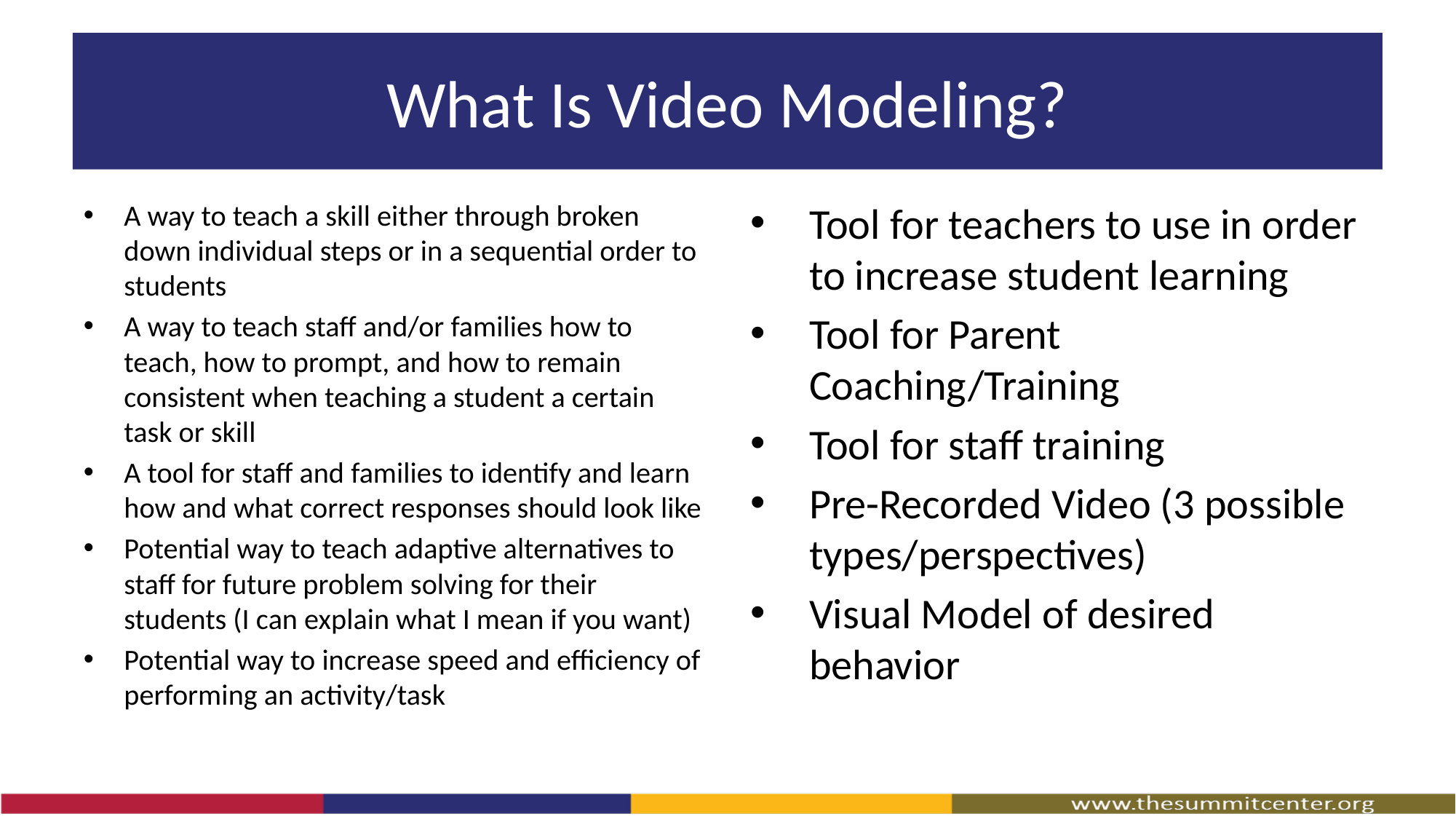

# What Is Video Modeling?
A way to teach a skill either through broken down individual steps or in a sequential order to students
A way to teach staff and/or families how to teach, how to prompt, and how to remain consistent when teaching a student a certain task or skill
A tool for staff and families to identify and learn how and what correct responses should look like
Potential way to teach adaptive alternatives to staff for future problem solving for their students (I can explain what I mean if you want)
Potential way to increase speed and efficiency of performing an activity/task

Tool for teachers to use in order to increase student learning
Tool for Parent Coaching/Training
Tool for staff training
Pre-Recorded Video (3 possible types/perspectives)
Visual Model of desired behavior